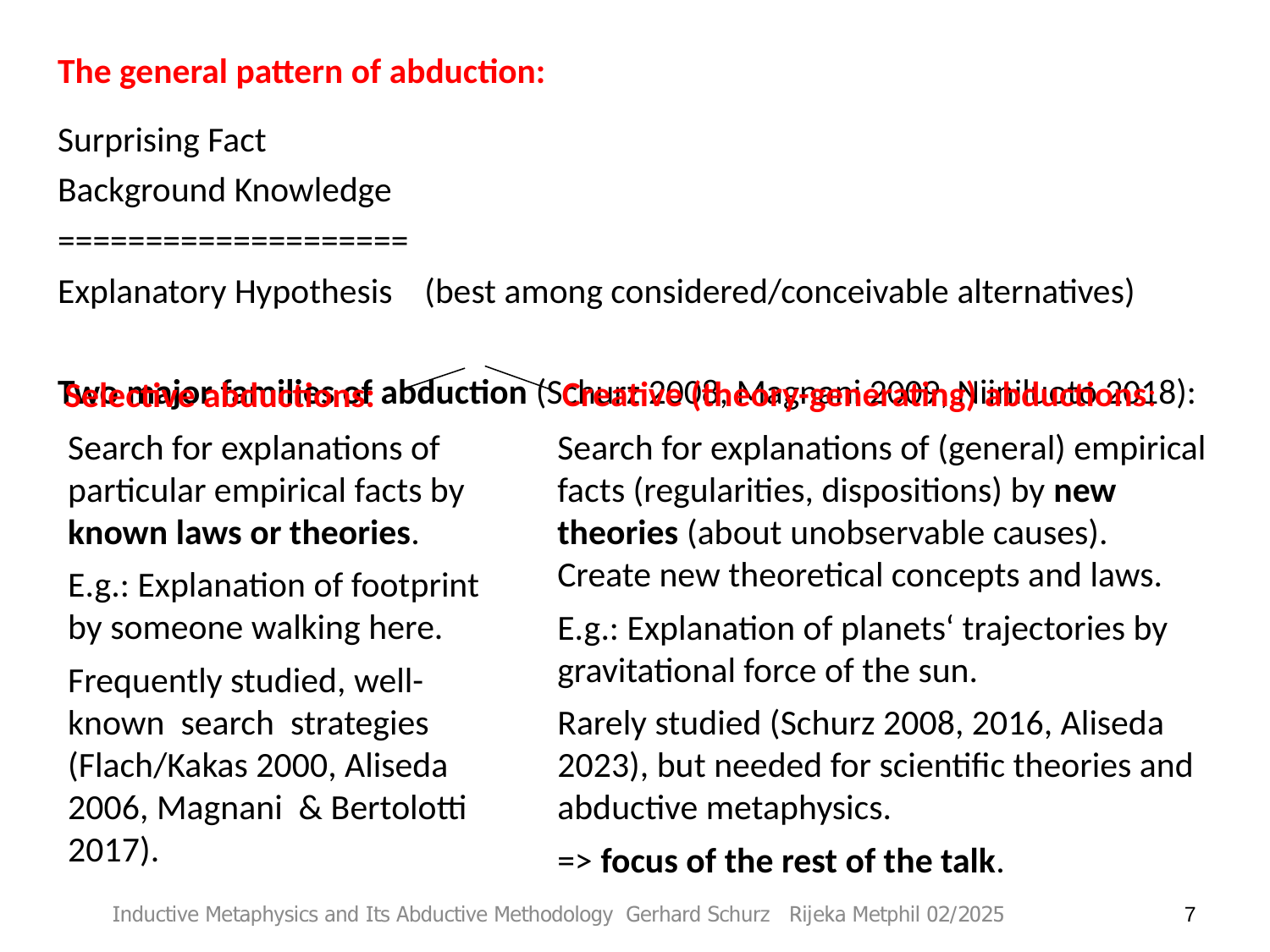

The general pattern of abduction:
Surprising Fact
Background Knowledge
====================
Explanatory Hypothesis    (best among considered/conceivable alternatives)

Two major families of abduction (Schurz 2008, Magnani 2009, Niiniluoto 2018):

Creative (theory-generating) abductions:
Selective abductions:

Search for explanations of particular empirical facts by known laws or theories.
E.g.: Explanation of footprint by someone walking here.
Frequently studied, well-known  search  strategies (Flach/Kakas 2000, Aliseda 2006, Magnani  & Bertolotti 2017).
Search for explanations of (general) empirical facts (regularities, dispositions) by new theories (about unobservable causes).
Create new theoretical concepts and laws.
E.g.: Explanation of planets‘ trajectories by gravitational force of the sun.
Rarely studied (Schurz 2008, 2016, Aliseda 2023), but needed for scientific theories and abductive metaphysics.
=> focus of the rest of the talk.
Inductive Metaphysics and Its Abductive Methodology  Gerhard Schurz   Rijeka Metphil 02/2025
7